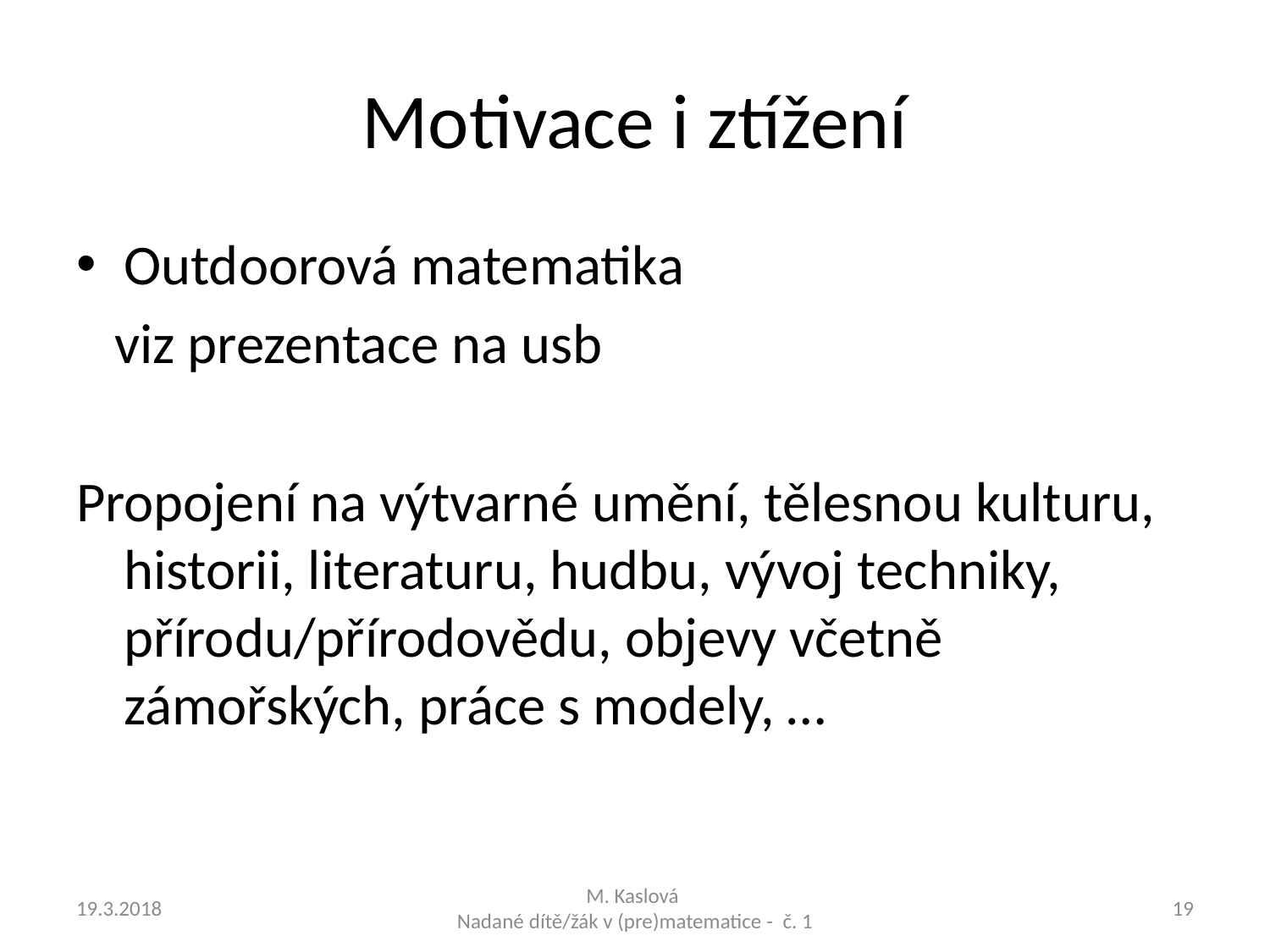

# Motivace i ztížení
Outdoorová matematika
   viz prezentace na usb

Propojení na výtvarné umění, tělesnou kulturu, historii, literaturu, hudbu, vývoj techniky, přírodu/přírodovědu, objevy včetně zámořských, práce s modely, …
19.3.2018
M. Kaslová
Nadané dítě/žák v (pre)matematice -  č. 1
19